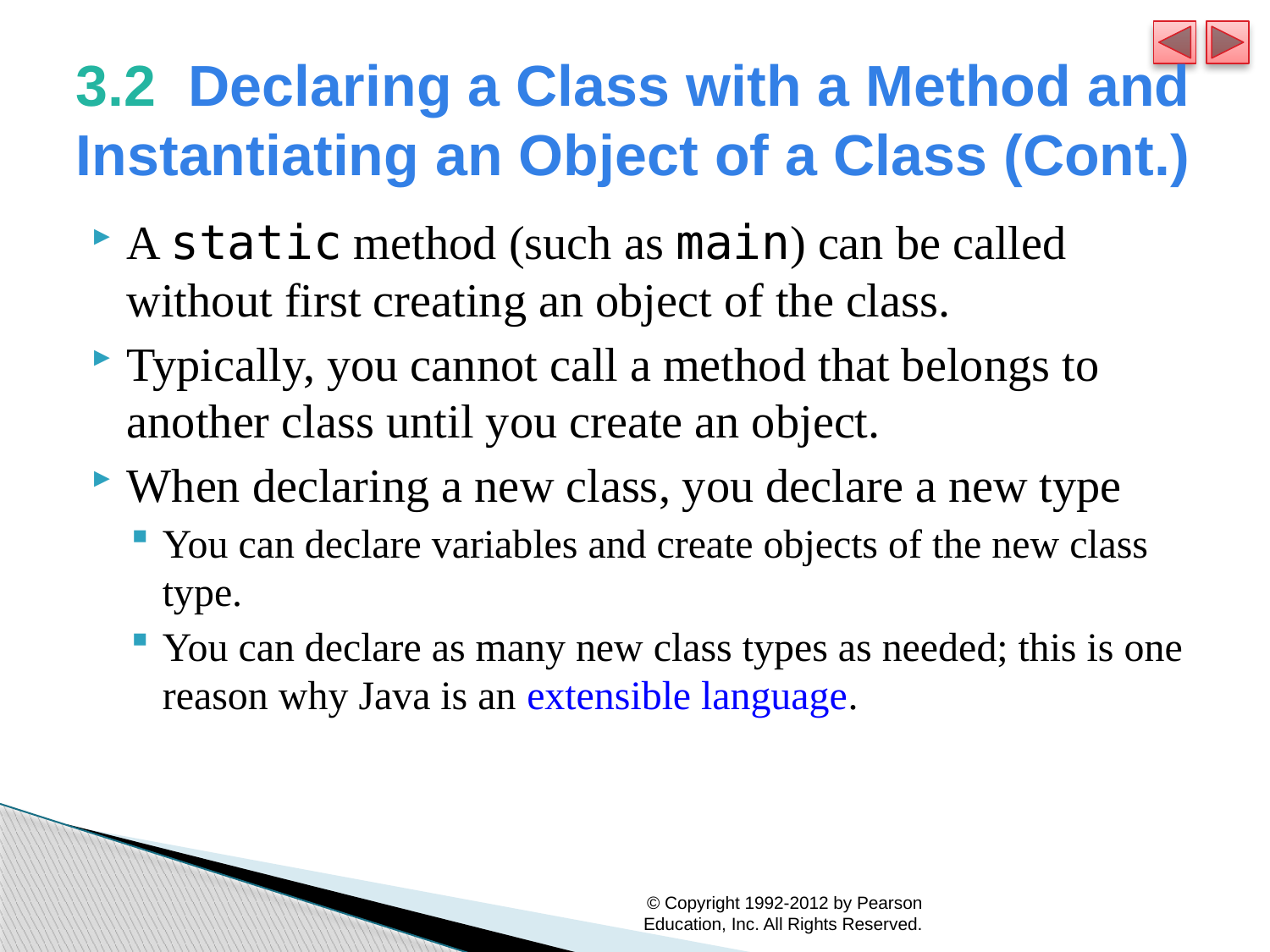

# 3.2  Declaring a Class with a Method and Instantiating an Object of a Class (Cont.)
A static method (such as main) can be called without first creating an object of the class.
Typically, you cannot call a method that belongs to another class until you create an object.
When declaring a new class, you declare a new type
You can declare variables and create objects of the new class type.
You can declare as many new class types as needed; this is one reason why Java is an extensible language.
© Copyright 1992-2012 by Pearson Education, Inc. All Rights Reserved.